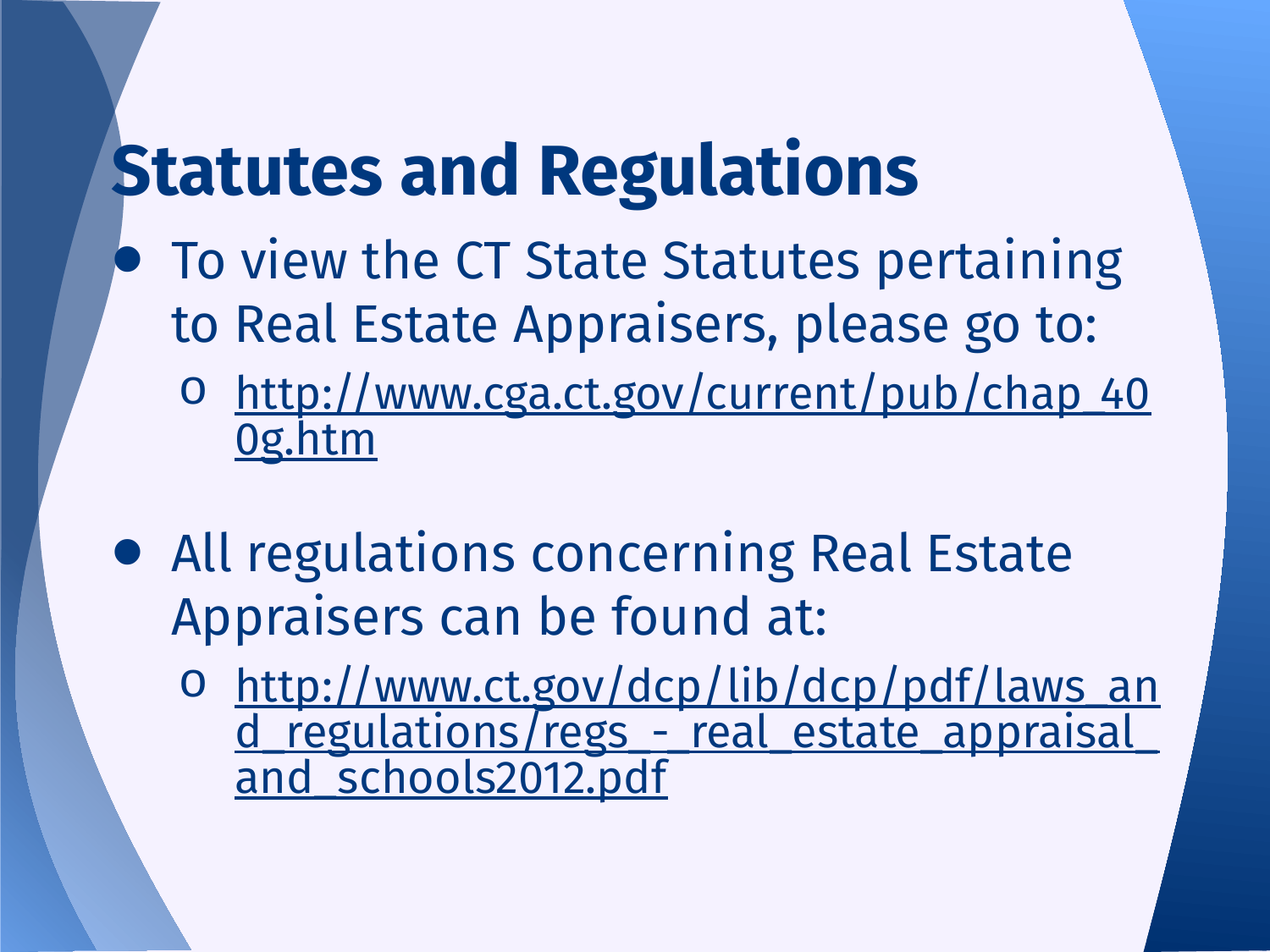

# Statutes and Regulations
To view the CT State Statutes pertaining to Real Estate Appraisers, please go to:
http://www.cga.ct.gov/current/pub/chap_400g.htm

All regulations concerning Real Estate Appraisers can be found at:
http://www.ct.gov/dcp/lib/dcp/pdf/laws_and_regulations/regs_-_real_estate_appraisal_and_schools2012.pdf